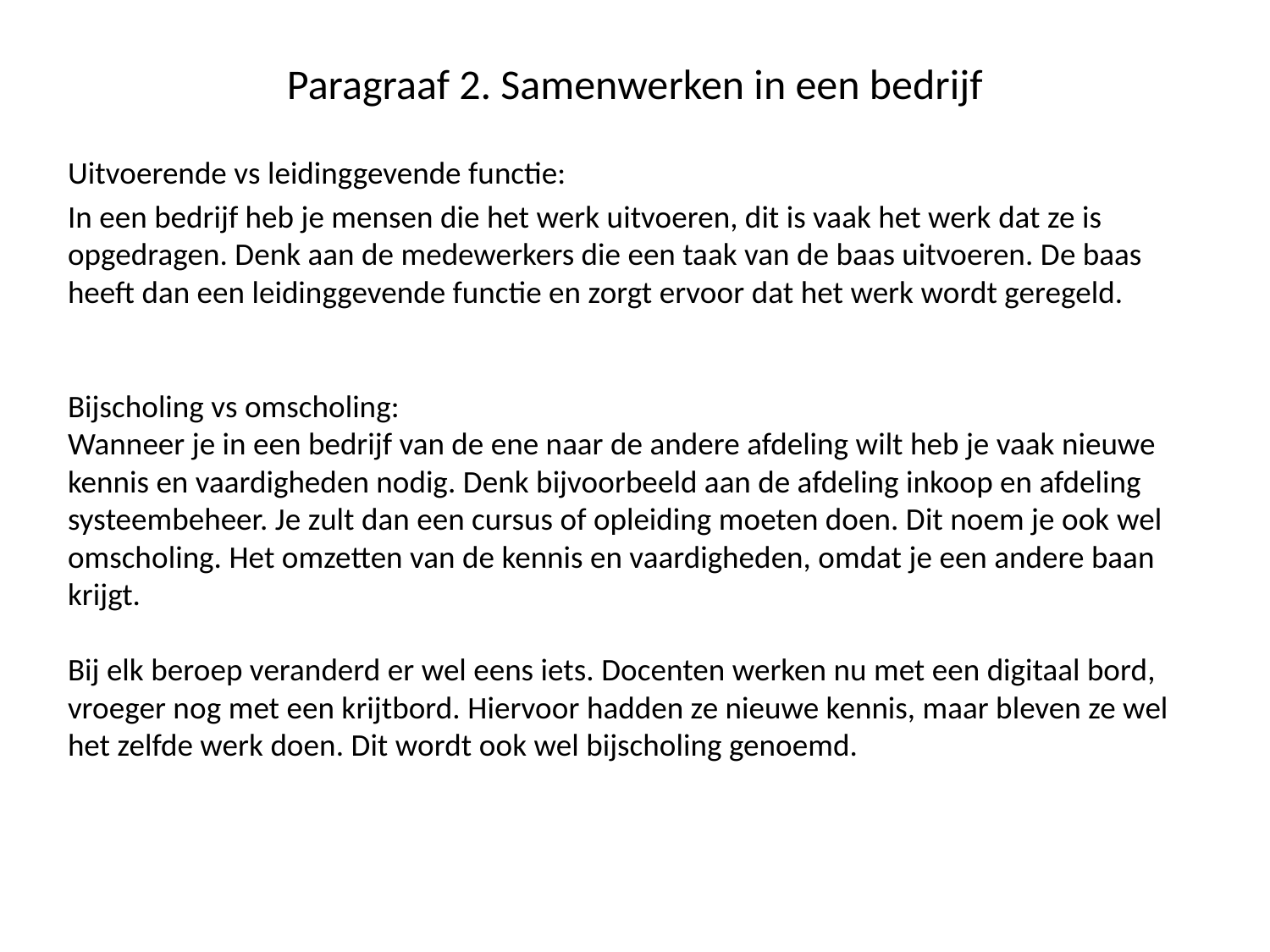

# Paragraaf 2. Samenwerken in een bedrijf
Uitvoerende vs leidinggevende functie:
In een bedrijf heb je mensen die het werk uitvoeren, dit is vaak het werk dat ze is opgedragen. Denk aan de medewerkers die een taak van de baas uitvoeren. De baas heeft dan een leidinggevende functie en zorgt ervoor dat het werk wordt geregeld.

Bijscholing vs omscholing:
Wanneer je in een bedrijf van de ene naar de andere afdeling wilt heb je vaak nieuwe kennis en vaardigheden nodig. Denk bijvoorbeeld aan de afdeling inkoop en afdeling systeembeheer. Je zult dan een cursus of opleiding moeten doen. Dit noem je ook wel omscholing. Het omzetten van de kennis en vaardigheden, omdat je een andere baan krijgt.
Bij elk beroep veranderd er wel eens iets. Docenten werken nu met een digitaal bord, vroeger nog met een krijtbord. Hiervoor hadden ze nieuwe kennis, maar bleven ze wel het zelfde werk doen. Dit wordt ook wel bijscholing genoemd.